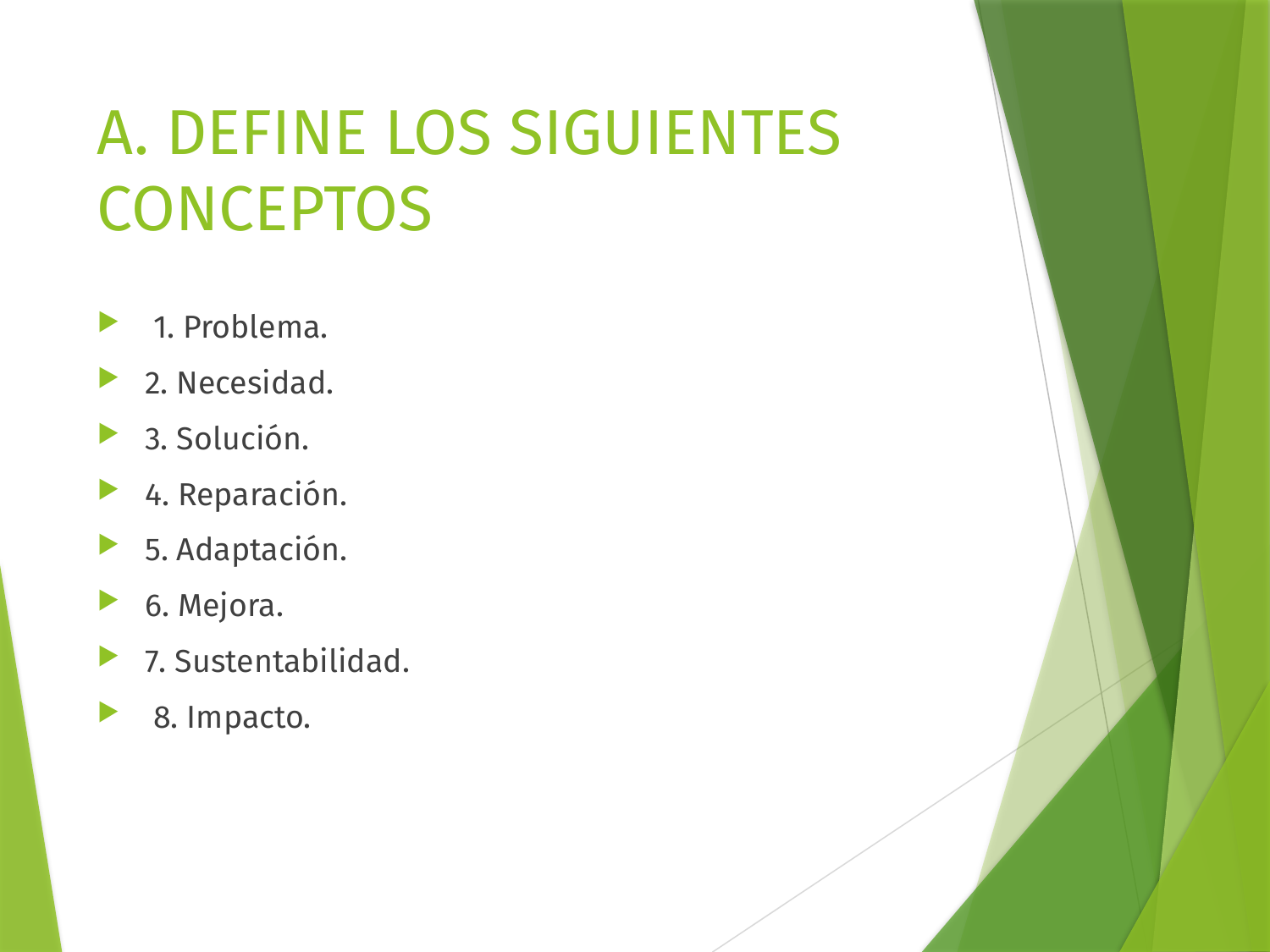

# A. DEFINE LOS SIGUIENTES CONCEPTOS
 1. Problema.
2. Necesidad.
3. Solución.
4. Reparación.
5. Adaptación.
6. Mejora.
7. Sustentabilidad.
 8. Impacto.